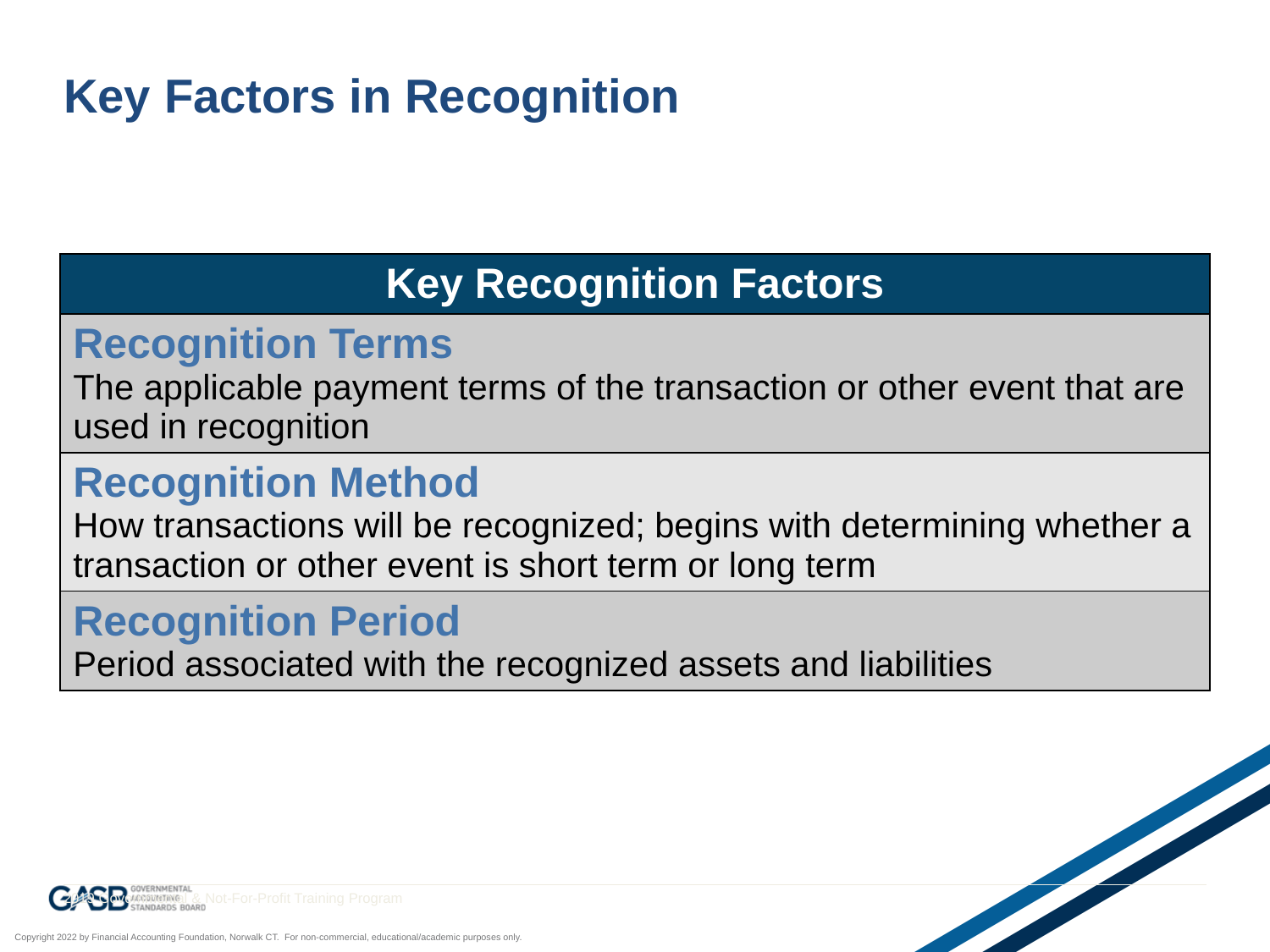

# Key Factors in Recognition
| Key Recognition Factors |
| --- |
| Recognition Terms The applicable payment terms of the transaction or other event that are used in recognition |
| Recognition Method How transactions will be recognized; begins with determining whether a transaction or other event is short term or long term |
| Recognition Period Period associated with the recognized assets and liabilities |
2019 Governmental & Not-For-Profit Training Program